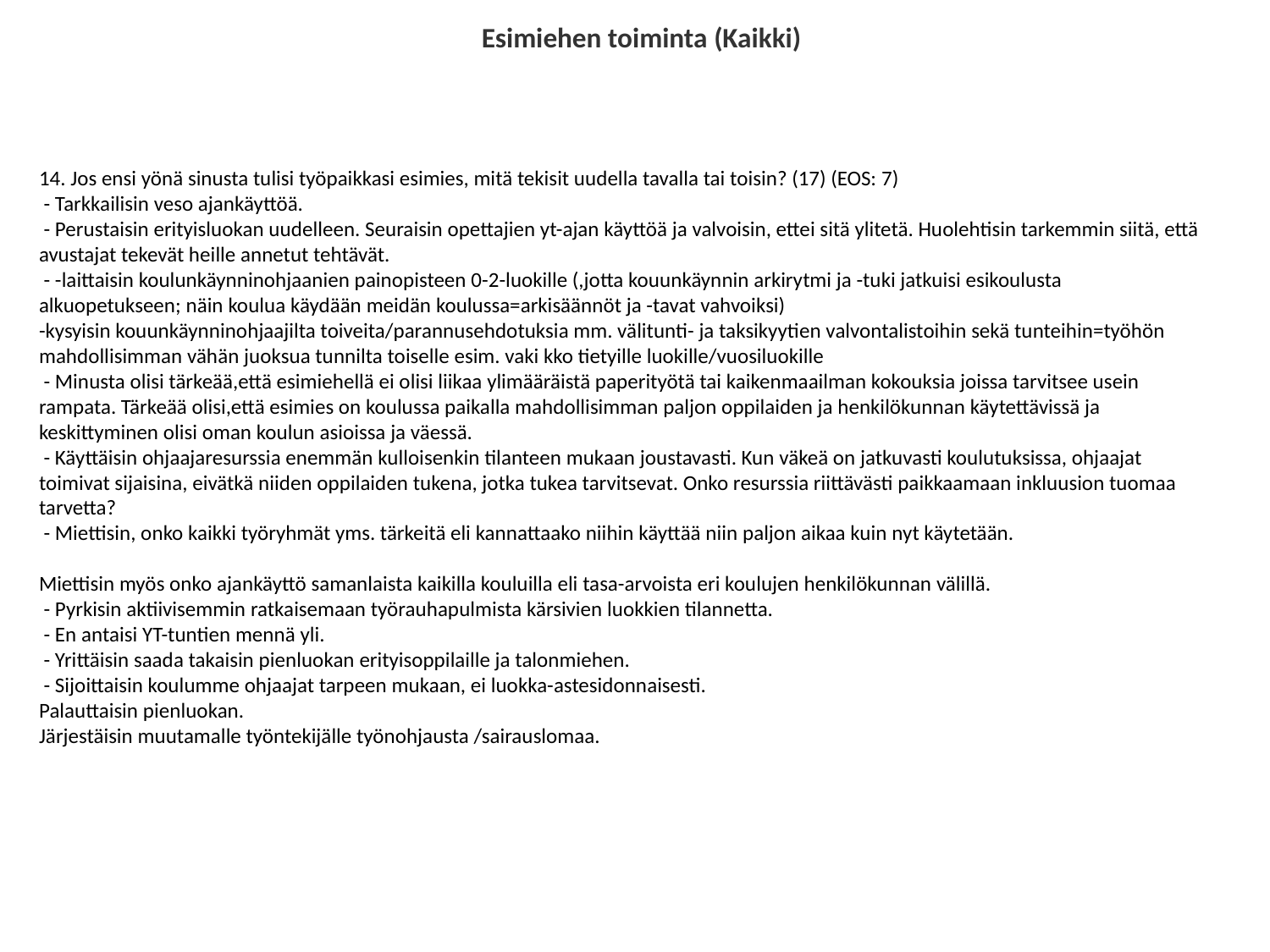

Esimiehen toiminta (Kaikki)
14. Jos ensi yönä sinusta tulisi työpaikkasi esimies, mitä tekisit uudella tavalla tai toisin? (17) (EOS: 7)
 - Tarkkailisin veso ajankäyttöä.
 - Perustaisin erityisluokan uudelleen. Seuraisin opettajien yt-ajan käyttöä ja valvoisin, ettei sitä ylitetä. Huolehtisin tarkemmin siitä, että avustajat tekevät heille annetut tehtävät.
 - -laittaisin koulunkäynninohjaanien painopisteen 0-2-luokille (,jotta kouunkäynnin arkirytmi ja -tuki jatkuisi esikoulusta alkuopetukseen; näin koulua käydään meidän koulussa=arkisäännöt ja -tavat vahvoiksi)
-kysyisin kouunkäynninohjaajilta toiveita/parannusehdotuksia mm. välitunti- ja taksikyytien valvontalistoihin sekä tunteihin=työhön mahdollisimman vähän juoksua tunnilta toiselle esim. vaki kko tietyille luokille/vuosiluokille
 - Minusta olisi tärkeää,että esimiehellä ei olisi liikaa ylimääräistä paperityötä tai kaikenmaailman kokouksia joissa tarvitsee usein rampata. Tärkeää olisi,että esimies on koulussa paikalla mahdollisimman paljon oppilaiden ja henkilökunnan käytettävissä ja keskittyminen olisi oman koulun asioissa ja väessä.
 - Käyttäisin ohjaajaresurssia enemmän kulloisenkin tilanteen mukaan joustavasti. Kun väkeä on jatkuvasti koulutuksissa, ohjaajat toimivat sijaisina, eivätkä niiden oppilaiden tukena, jotka tukea tarvitsevat. Onko resurssia riittävästi paikkaamaan inkluusion tuomaa tarvetta?
 - Miettisin, onko kaikki työryhmät yms. tärkeitä eli kannattaako niihin käyttää niin paljon aikaa kuin nyt käytetään.

Miettisin myös onko ajankäyttö samanlaista kaikilla kouluilla eli tasa-arvoista eri koulujen henkilökunnan välillä.
 - Pyrkisin aktiivisemmin ratkaisemaan työrauhapulmista kärsivien luokkien tilannetta.
 - En antaisi YT-tuntien mennä yli.
 - Yrittäisin saada takaisin pienluokan erityisoppilaille ja talonmiehen.
 - Sijoittaisin koulumme ohjaajat tarpeen mukaan, ei luokka-astesidonnaisesti.
Palauttaisin pienluokan.
Järjestäisin muutamalle työntekijälle työnohjausta /sairauslomaa.